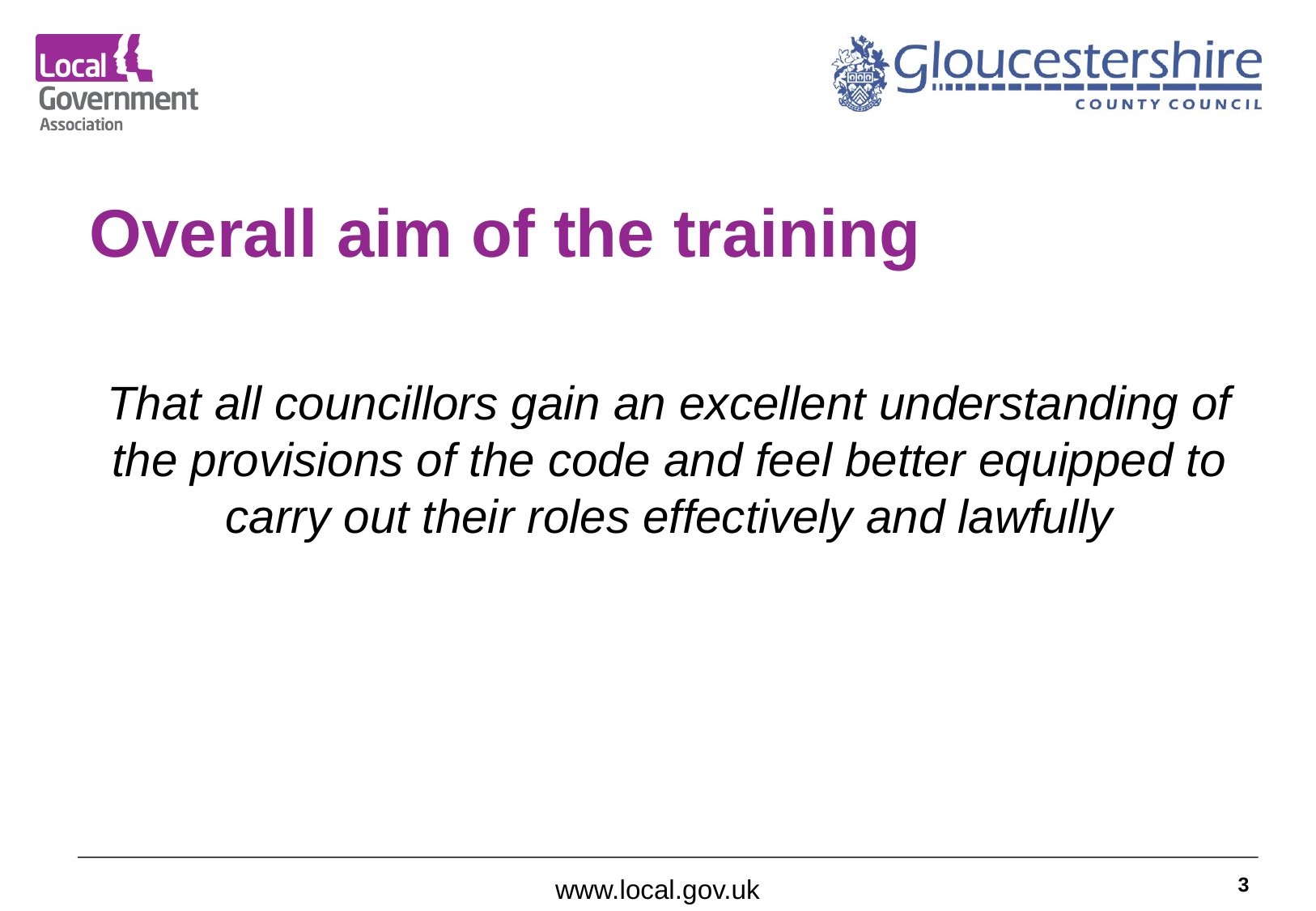

# Overall aim of the training
That all councillors gain an excellent understanding of the provisions of the code and feel better equipped to carry out their roles effectively and lawfully